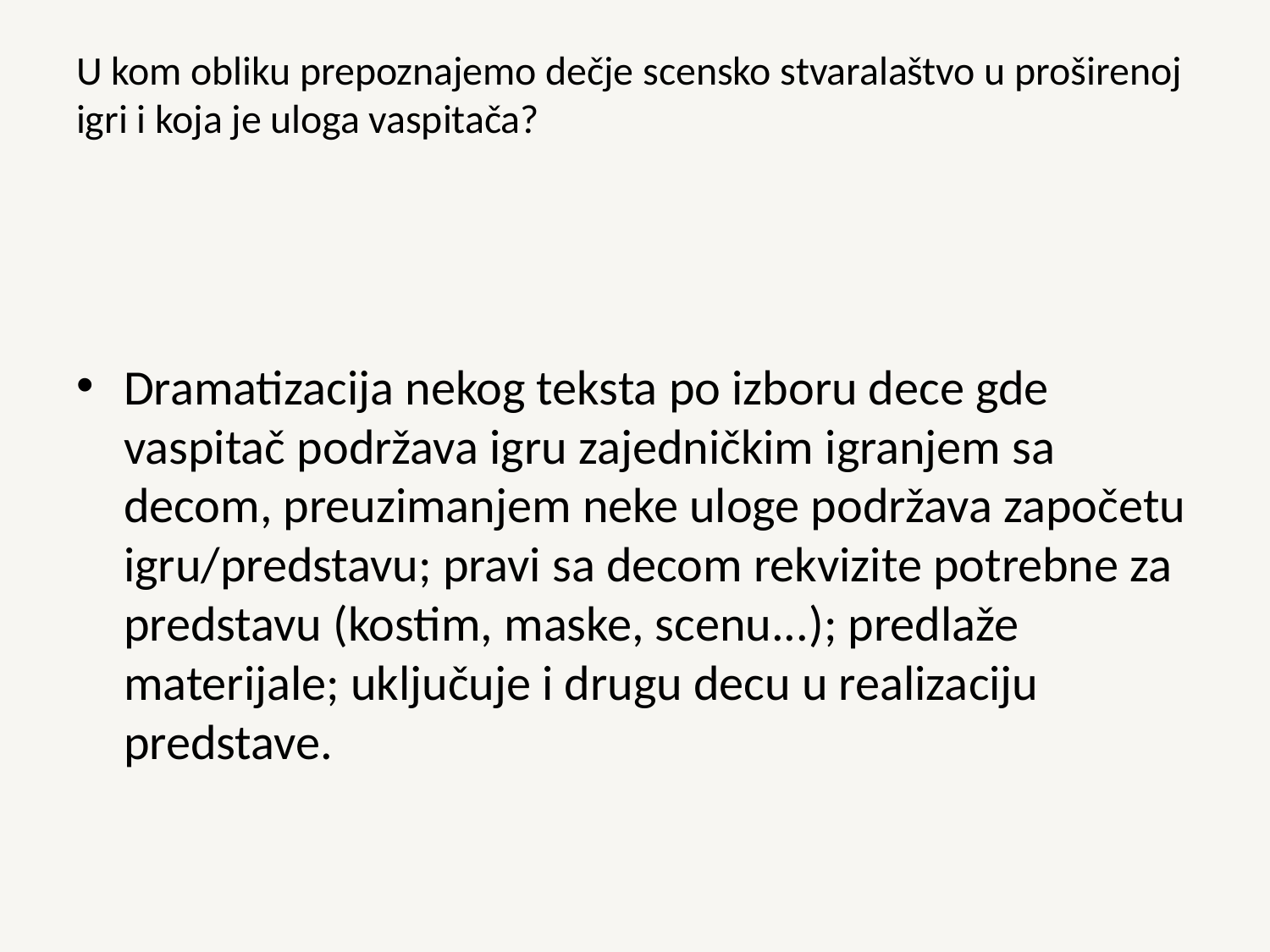

# U kom obliku prepoznajemo dečje scensko stvaralaštvo u proširenoj igri i koja je uloga vaspitača?

Dramatizacija nekog teksta po izboru dece gde vaspitač podržava igru zajedničkim igranjem sa decom, preuzimanjem neke uloge podržava započetu igru/predstavu; pravi sa decom rekvizite potrebne za predstavu (kostim, maske, scenu...); predlaže materijale; uključuje i drugu decu u realizaciju predstave.